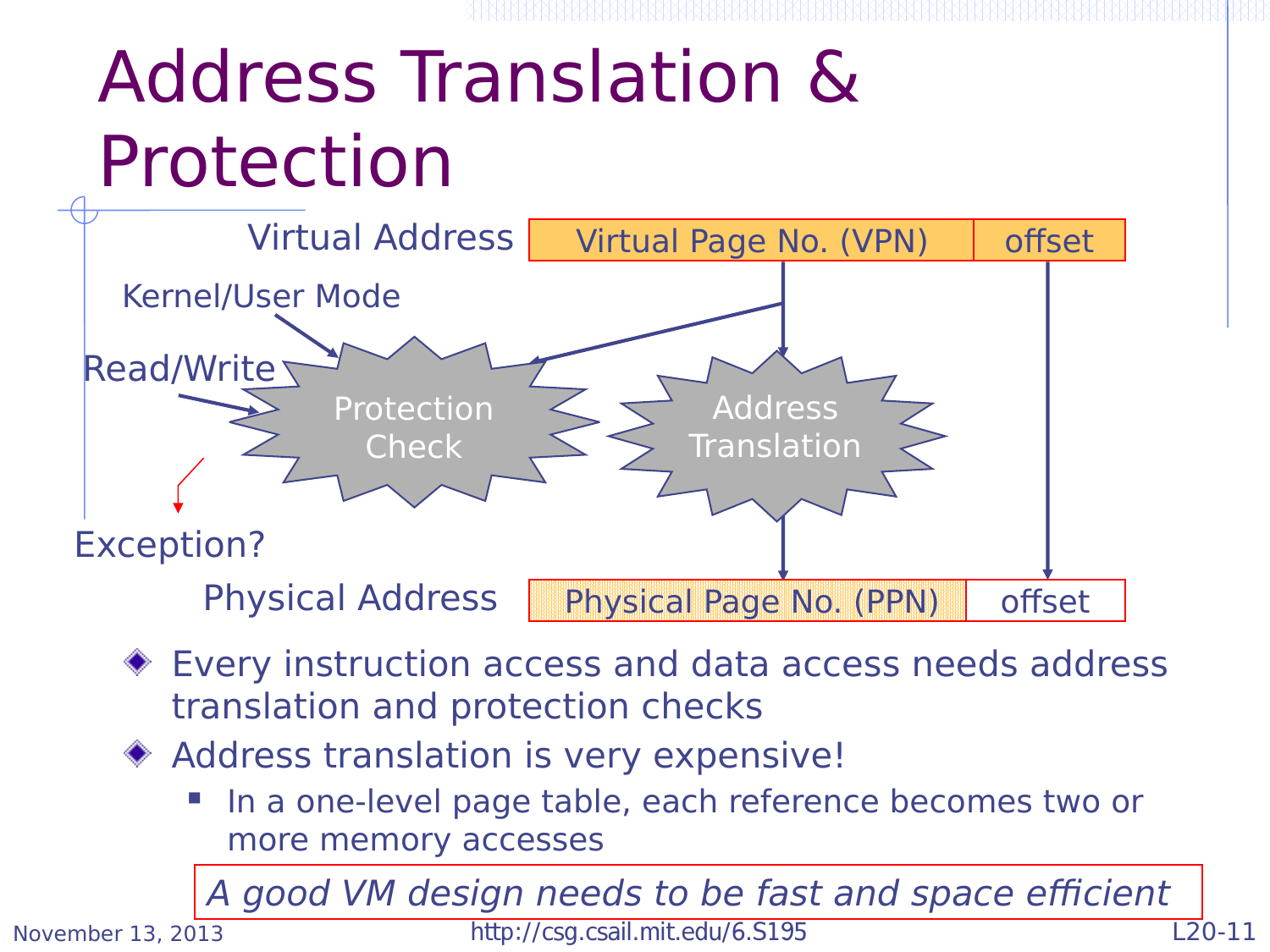

# Address Translation & Protection
Virtual Address
Virtual Page No. (VPN)
offset

Kernel/User Mode

Protection
Check
Read/Write

Address
Translation

Exception?
Physical Address
Physical Page No. (PPN)
offset
Every instruction access and data access needs address translation and protection checks
Address translation is very expensive!
In a one-level page table, each reference becomes two or more memory accesses
A good VM design needs to be fast and space efficient
November 13, 2013
http://csg.csail.mit.edu/6.S195
L20-11